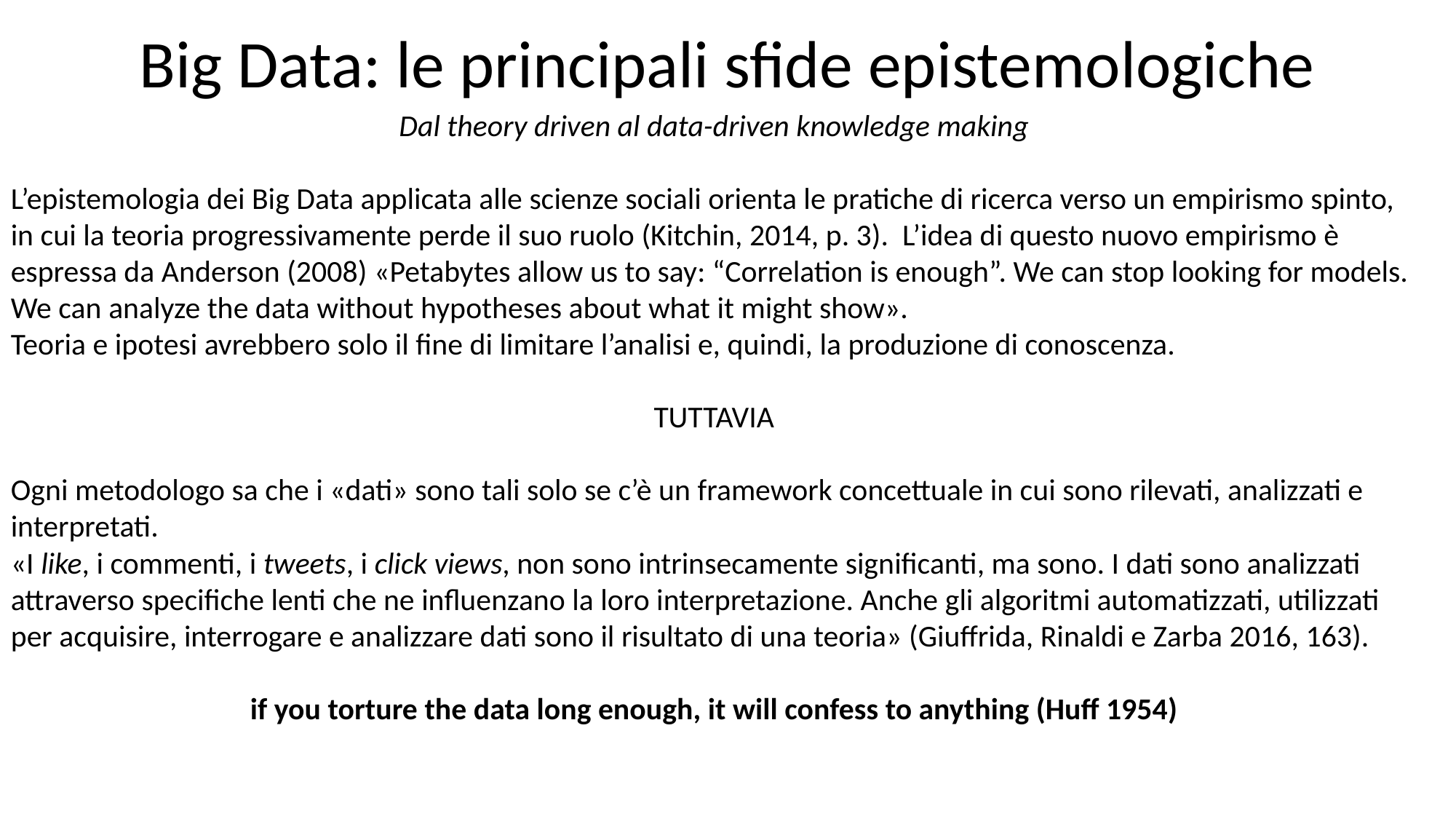

# Big Data: le principali sfide epistemologiche
Dal theory driven al data-driven knowledge making

L’epistemologia dei Big Data applicata alle scienze sociali orienta le pratiche di ricerca verso un empirismo spinto, in cui la teoria progressivamente perde il suo ruolo (Kitchin, 2014, p. 3).  L’idea di questo nuovo empirismo è espressa da Anderson (2008) «Petabytes allow us to say: “Correlation is enough”. We can stop looking for models. We can analyze the data without hypotheses about what it might show».
Teoria e ipotesi avrebbero solo il fine di limitare l’analisi e, quindi, la produzione di conoscenza.

TUTTAVIA

Ogni metodologo sa che i «dati» sono tali solo se c’è un framework concettuale in cui sono rilevati, analizzati e interpretati.
«I like, i commenti, i tweets, i click views, non sono intrinsecamente significanti, ma sono. I dati sono analizzati attraverso specifiche lenti che ne influenzano la loro interpretazione. Anche gli algoritmi automatizzati, utilizzati per acquisire, interrogare e analizzare dati sono il risultato di una teoria» (Giuffrida, Rinaldi e Zarba 2016, 163).

if you torture the data long enough, it will confess to anything (Huff 1954)